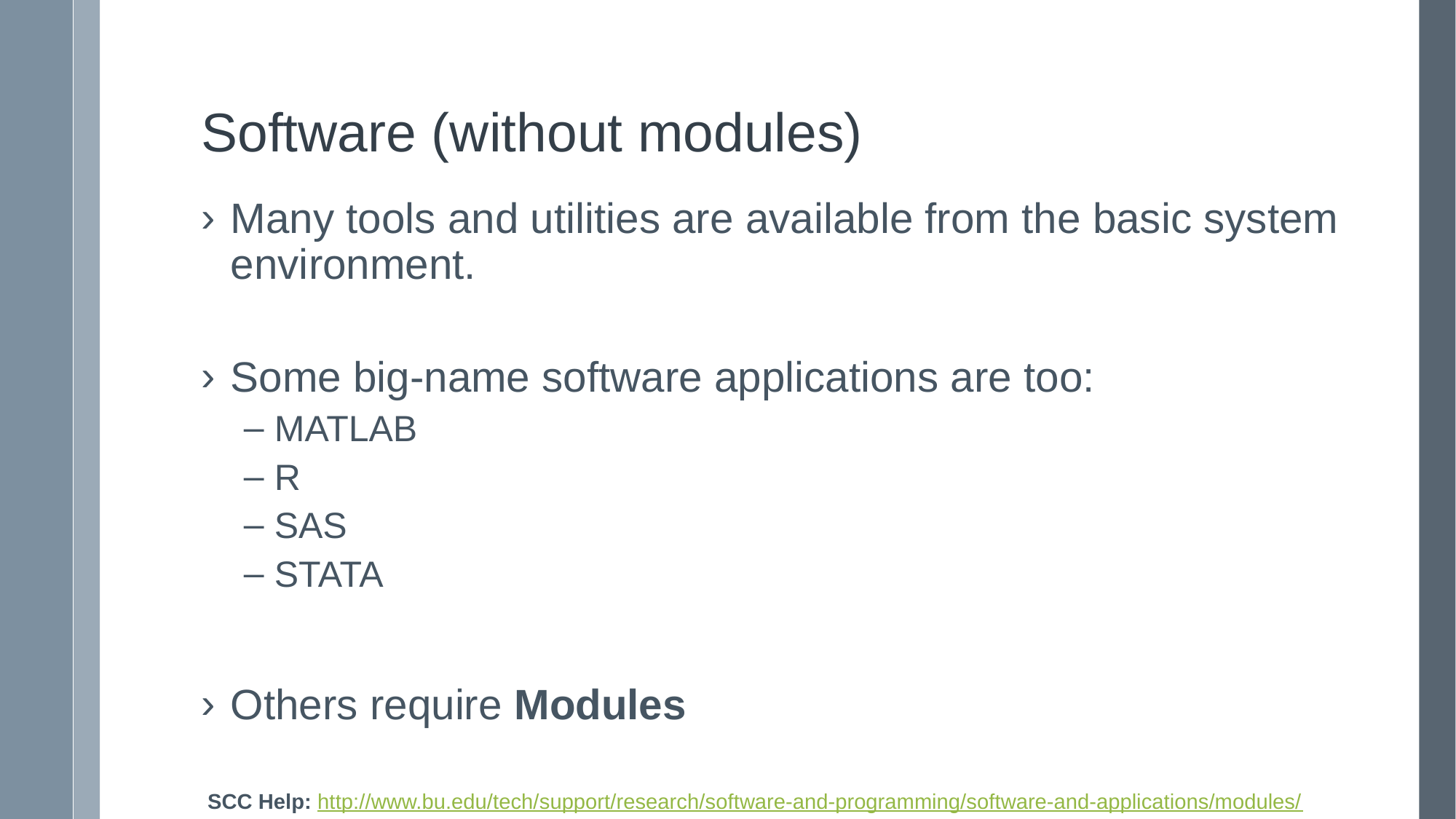

# Software (without modules)
Many tools and utilities are available from the basic system environment.

Some big-name software applications are too:
MATLAB
R
SAS
STATA

Others require Modules
SCC Help: http://www.bu.edu/tech/support/research/software-and-programming/software-and-applications/modules/